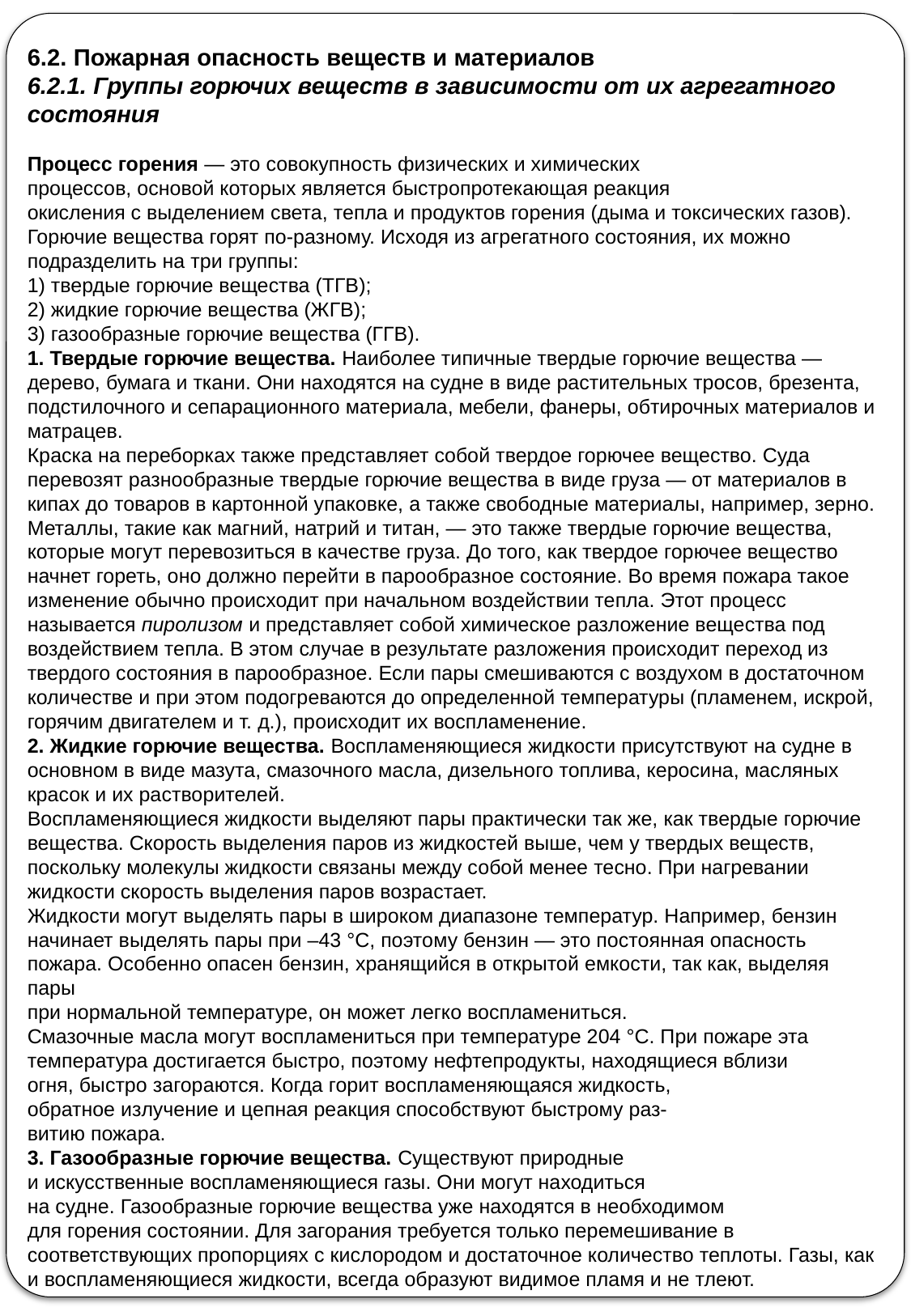

6.2. Пожарная опасность веществ и материалов
6.2.1. Группы горючих веществ в зависимости от их агрегатного состояния

Процесс горения — это совокупность физических и химических
процессов, основой которых является быстропротекающая реакция
окисления с выделением света, тепла и продуктов горения (дыма и токсических газов).
Горючие вещества горят по-разному. Исходя из агрегатного состояния, их можно подразделить на три группы:
1) твердые горючие вещества (ТГВ);
2) жидкие горючие вещества (ЖГВ);
3) газообразные горючие вещества (ГГВ).
1. Твердые горючие вещества. Наиболее типичные твердые горючие вещества — дерево, бумага и ткани. Они находятся на судне в виде растительных тросов, брезента, подстилочного и сепарационного материала, мебели, фанеры, обтирочных материалов и матрацев.
Краска на переборках также представляет собой твердое горючее вещество. Суда перевозят разнообразные твердые горючие вещества в виде груза — от материалов в кипах до товаров в картонной упаковке, а также свободные материалы, например, зерно. Металлы, такие как магний, натрий и титан, — это также твердые горючие вещества,
которые могут перевозиться в качестве груза. До того, как твердое горючее вещество начнет гореть, оно должно перейти в парообразное состояние. Во время пожара такое изменение обычно происходит при начальном воздействии тепла. Этот процесс называется пиролизом и представляет собой химическое разложение вещества под воздействием тепла. В этом случае в результате разложения происходит переход из твердого состояния в парообразное. Если пары смешиваются с воздухом в достаточном количестве и при этом подогреваются до определенной температуры (пламенем, искрой, горячим двигателем и т. д.), происходит их воспламенение.
2. Жидкие горючие вещества. Воспламеняющиеся жидкости присутствуют на судне в основном в виде мазута, смазочного масла, дизельного топлива, керосина, масляных красок и их растворителей.
Воспламеняющиеся жидкости выделяют пары практически так же, как твердые горючие вещества. Скорость выделения паров из жидкостей выше, чем у твердых веществ, поскольку молекулы жидкости связаны между собой менее тесно. При нагревании жидкости скорость выделения паров возрастает.
Жидкости могут выделять пары в широком диапазоне температур. Например, бензин начинает выделять пары при –43 °С, поэтому бензин — это постоянная опасность пожара. Особенно опасен бензин, хранящийся в открытой емкости, так как, выделяя пары
при нормальной температуре, он может легко воспламениться.
Смазочные масла могут воспламениться при температуре 204 °С. При пожаре эта температура достигается быстро, поэтому нефтепродукты, находящиеся вблизи
огня, быстро загораются. Когда горит воспламеняющаяся жидкость,
обратное излучение и цепная реакция способствуют быстрому раз-
витию пожара.
3. Газообразные горючие вещества. Существуют природные
и искусственные воспламеняющиеся газы. Они могут находиться
на судне. Газообразные горючие вещества уже находятся в необходимом
для горения состоянии. Для загорания требуется только перемешивание в соответствующих пропорциях с кислородом и достаточное количество теплоты. Газы, как и воспламеняющиеся жидкости, всегда образуют видимое пламя и не тлеют.